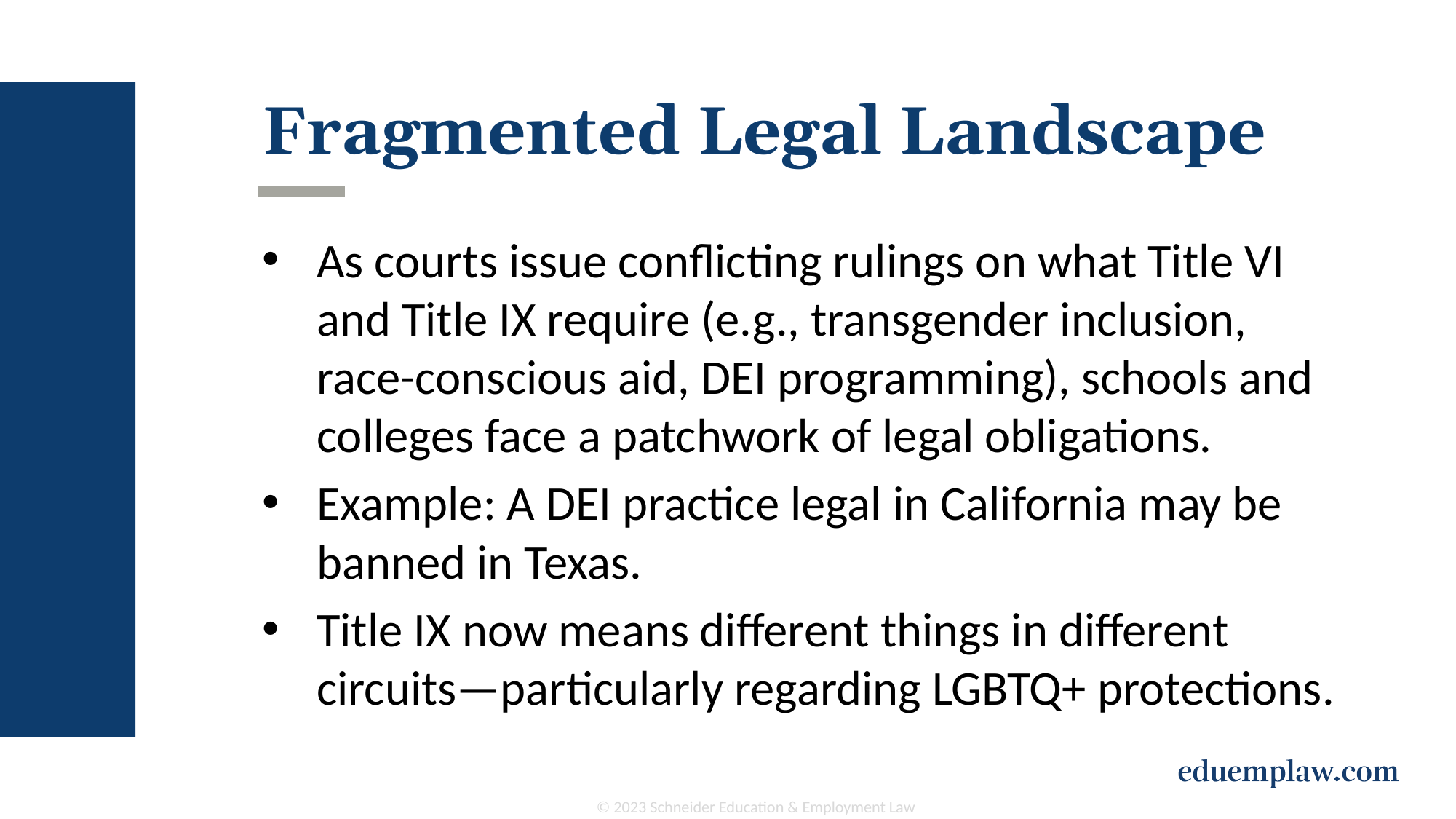

# Fragmented Legal Landscape
As courts issue conflicting rulings on what Title VI and Title IX require (e.g., transgender inclusion, race-conscious aid, DEI programming), schools and colleges face a patchwork of legal obligations.
Example: A DEI practice legal in California may be banned in Texas.
Title IX now means different things in different circuits—particularly regarding LGBTQ+ protections.